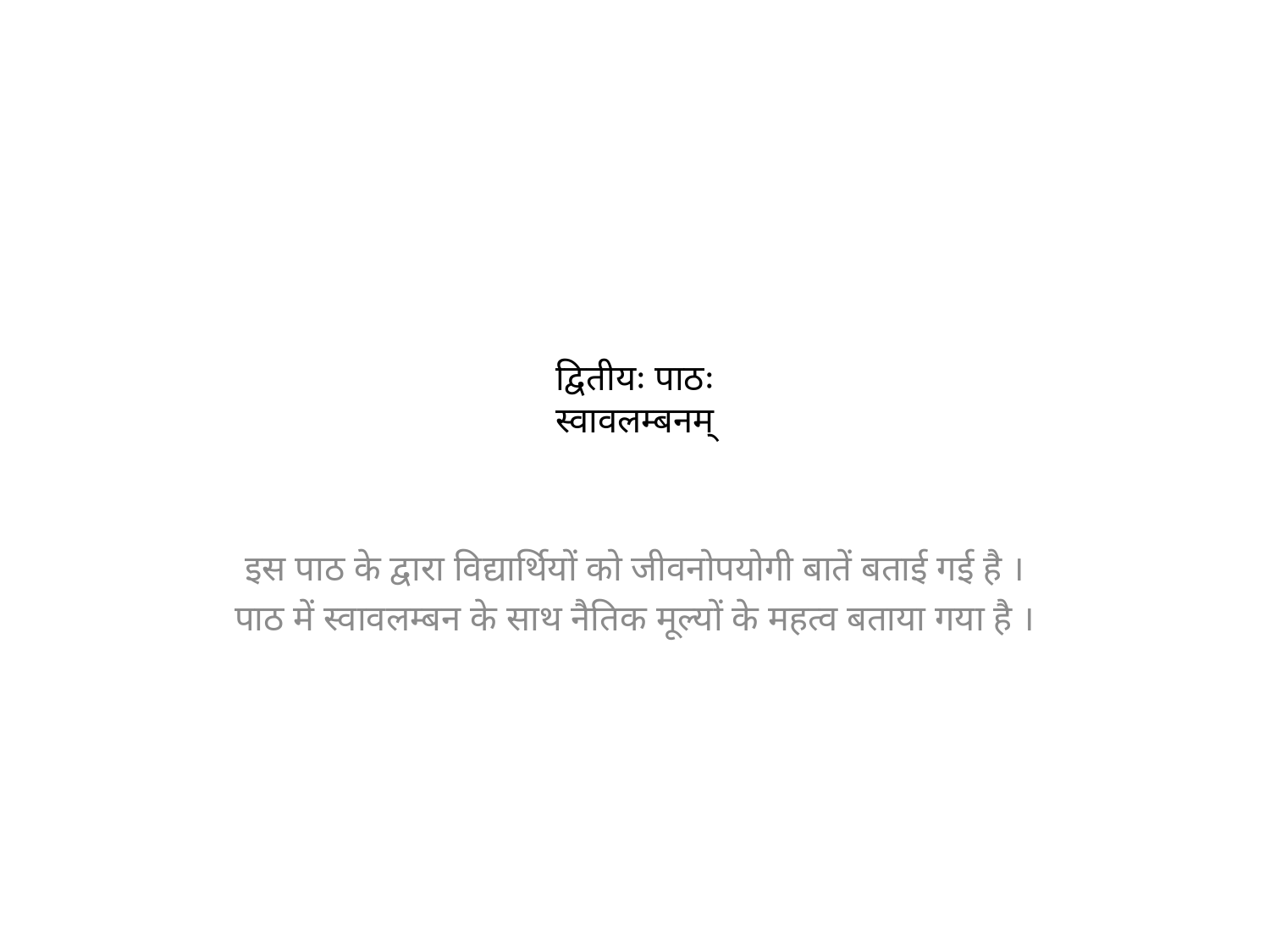

# द्वितीयः पाठः स्वावलम्बनम्
इस पाठ के द्वारा विद्यार्थियों को जीवनोपयोगी बातें बताई गई है ।
पाठ में स्वावलम्बन के साथ नैतिक मूल्यों के महत्व बताया गया है ।